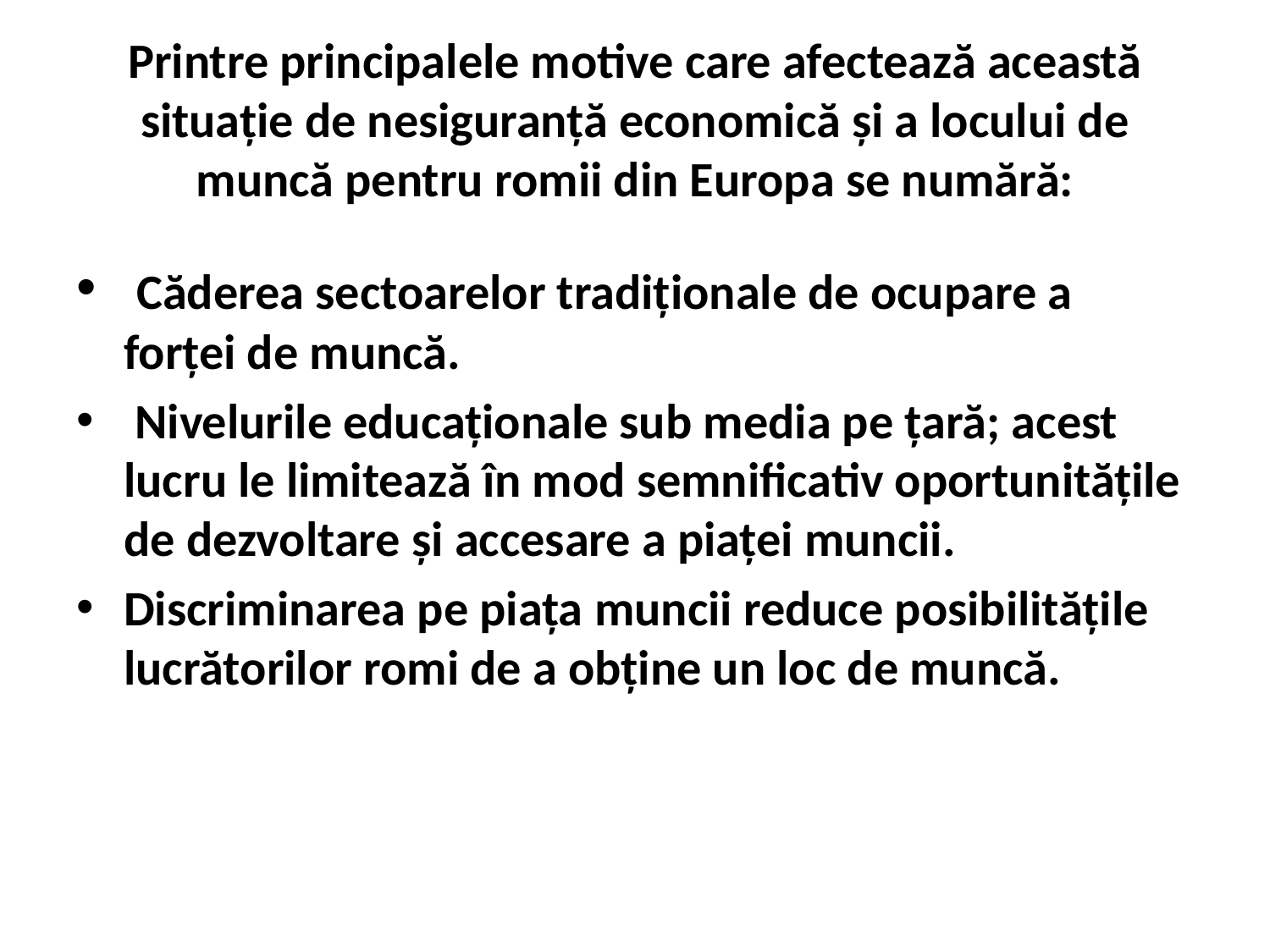

# Printre principalele motive care afectează această situație de nesiguranță economică și a locului de muncă pentru romii din Europa se numără:
 Căderea sectoarelor tradiționale de ocupare a forței de muncă.
 Nivelurile educaționale sub media pe țară; acest lucru le limitează în mod semnificativ oportunitățile de dezvoltare și accesare a piaței muncii.
Discriminarea pe piața muncii reduce posibilitățile lucrătorilor romi de a obține un loc de muncă.